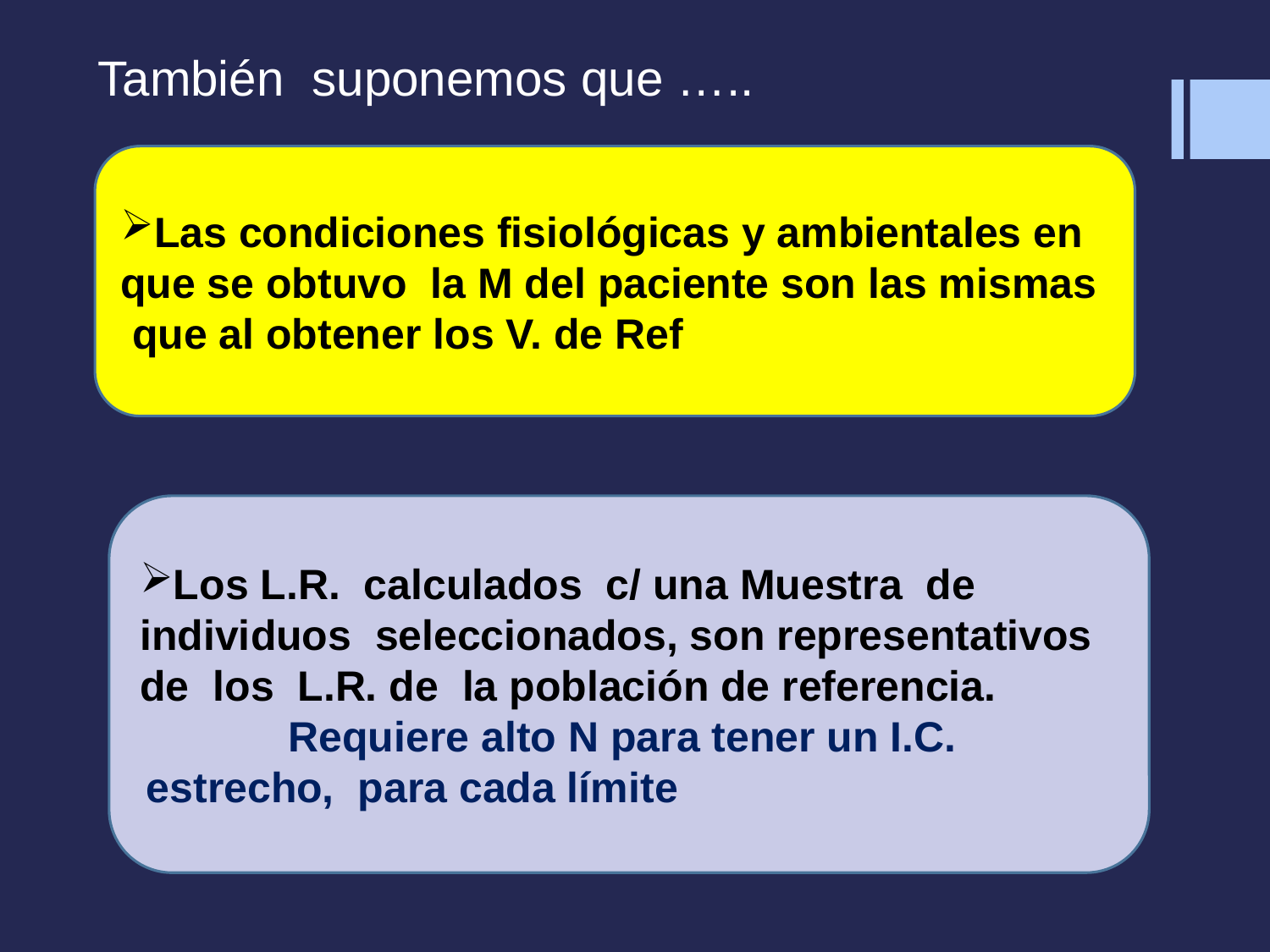

# También  suponemos que …..

Las condiciones fisiológicas y ambientales en que se obtuvo  la M del paciente son las mismas   que al obtener los V. de Ref
Los L.R.  calculados  c/ una Muestra  de  individuos  seleccionados, son representativos de  los  L.R. de  la población de referencia.
            Requiere alto N para tener un I.C. estrecho,  para cada límite